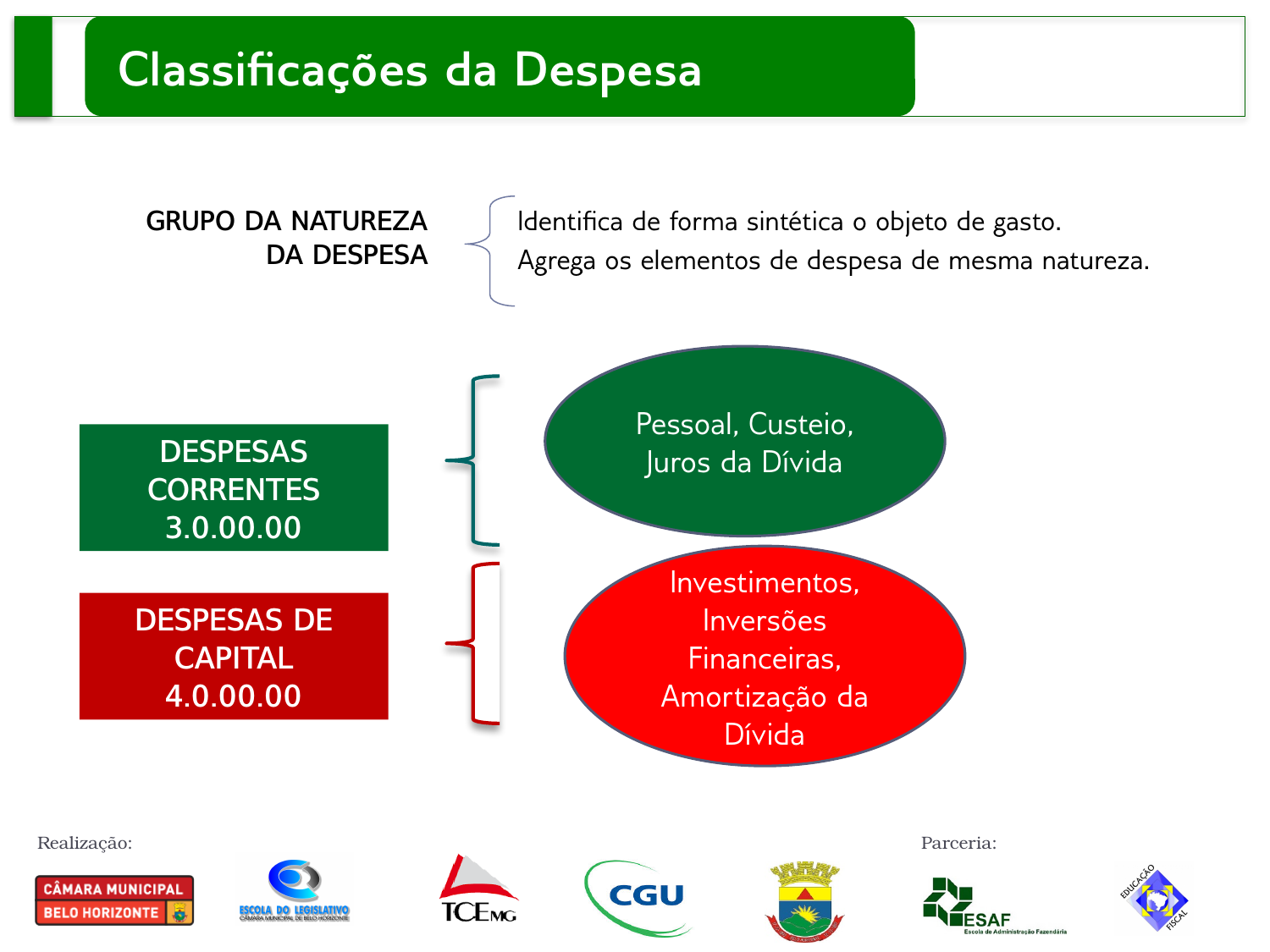

Classificações da Despesa

GRUPO DA NATUREZA
DA DESPESA

Identifica de forma sintética o objeto de gasto.
Agrega os elementos de despesa de mesma natureza.

Pessoal, Custeio, Juros da Dívida

DESPESAS CORRENTES
3.0.00.00
Investimentos, Inversões Financeiras, Amortização da Dívida

DESPESAS DE CAPITAL
4.0.00.00